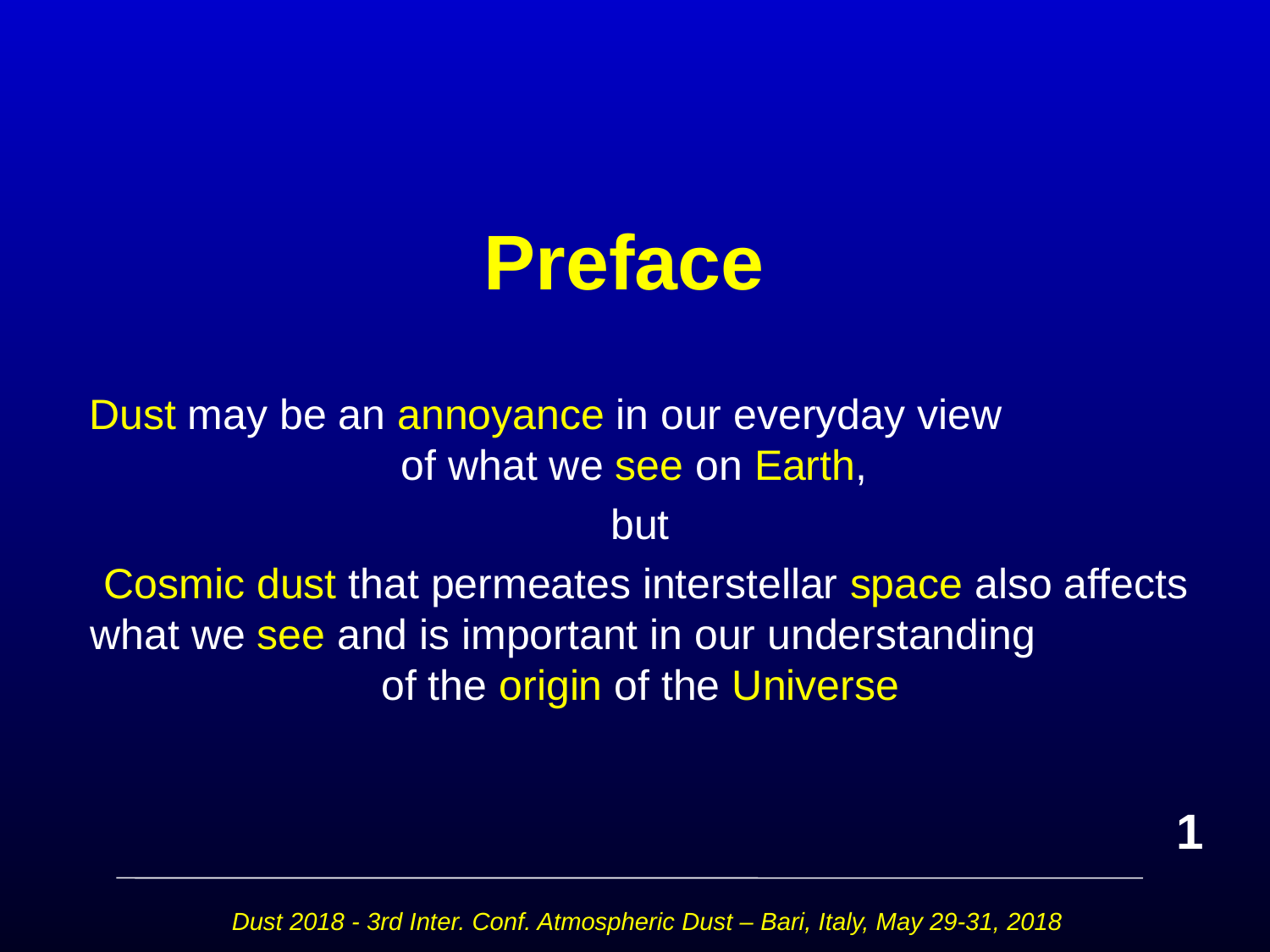

# Preface
Dust may be an annoyance in our everyday view                 of what we see on Earth,
but
 Cosmic dust that permeates interstellar space also affects what we see and is important in our understanding              of the origin of the Universe
1
Dust 2018 - 3rd Inter. Conf. Atmospheric Dust – Bari, Italy, May 29-31, 2018